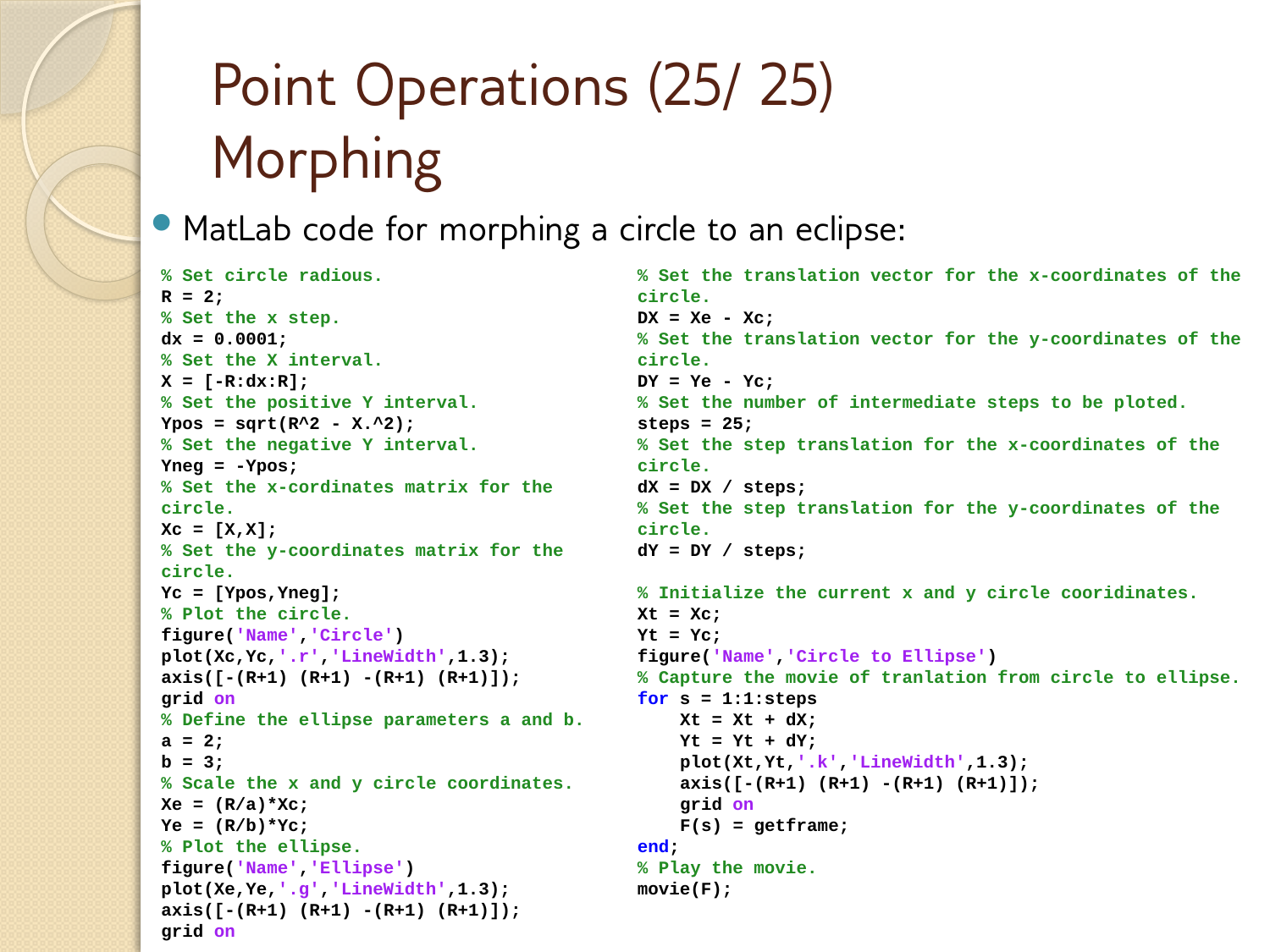

# Point Operations (25/ 25) Morphing
MatLab code for morphing a circle to an eclipse:
% Set circle radious.
R = 2;
% Set the x step.
dx = 0.0001;
% Set the X interval.
X = [-R:dx:R];
% Set the positive Y interval.
Ypos = sqrt(R^2 - X.^2);
% Set the negative Y interval.
Yneg = -Ypos;
% Set the x-cordinates matrix for the circle.
Xc = [X,X];
% Set the y-coordinates matrix for the circle.
Yc = [Ypos,Yneg];
% Plot the circle.
figure('Name','Circle')
plot(Xc,Yc,'.r','LineWidth',1.3);
axis([-(R+1) (R+1) -(R+1) (R+1)]);
grid on
% Define the ellipse parameters a and b.
a = 2;
b = 3;
% Scale the x and y circle coordinates.
Xe = (R/a)*Xc;
Ye = (R/b)*Yc;
% Plot the ellipse.
figure('Name','Ellipse')
plot(Xe,Ye,'.g','LineWidth',1.3);
axis([-(R+1) (R+1) -(R+1) (R+1)]);
grid on

% Set the translation vector for the x-coordinates of the circle.
DX = Xe - Xc;
% Set the translation vector for the y-coordinates of the circle.
DY = Ye - Yc;
% Set the number of intermediate steps to be ploted.
steps = 25;
% Set the step translation for the x-coordinates of the circle.
dX = DX / steps;
% Set the step translation for the y-coordinates of the circle.
dY = DY / steps;

% Initialize the current x and y circle cooridinates.
Xt = Xc;
Yt = Yc;
figure('Name','Circle to Ellipse')
% Capture the movie of tranlation from circle to ellipse.
for s = 1:1:steps
    Xt = Xt + dX;
    Yt = Yt + dY;
    plot(Xt,Yt,'.k','LineWidth',1.3);
    axis([-(R+1) (R+1) -(R+1) (R+1)]);
    grid on
    F(s) = getframe;
end;
% Play the movie.
movie(F);